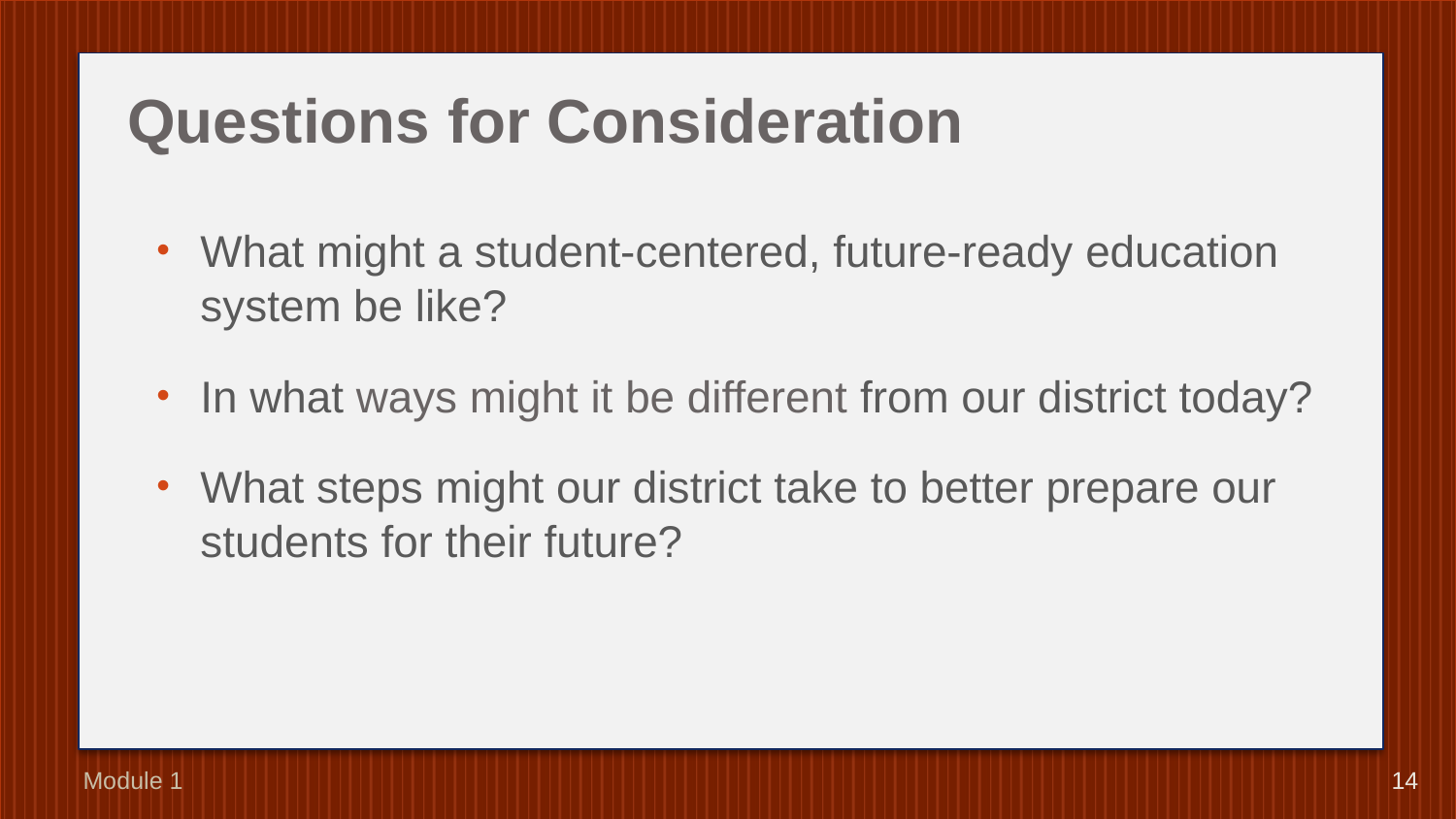

# Questions for Consideration
What might a student-centered, future-ready education system be like?
In what ways might it be different from our district today?
What steps might our district take to better prepare our students for their future?
Module 1

14